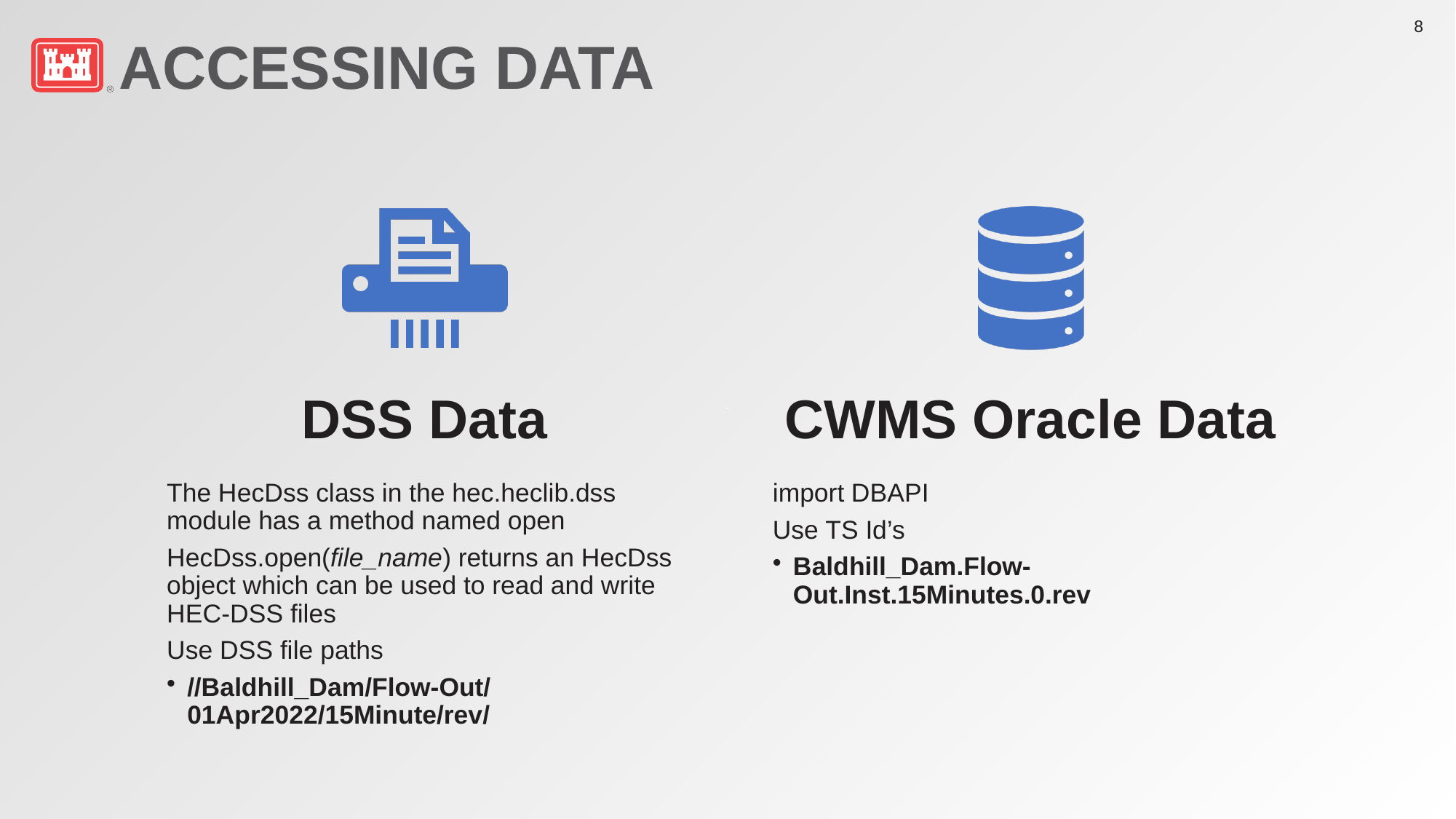

# Accessing Data
DSS Data
The HecDss class in the hec.heclib.dss module has a method named open
HecDss.open(file_name) returns an HecDss object which can be used to read and write HEC-DSS files
Use DSS file paths
//Baldhill_Dam/Flow-Out/01Apr2022/15Minute/rev/
CWMS Oracle Data
import DBAPI
Use TS Id’s
Baldhill_Dam.Flow-Out.Inst.15Minutes.0.rev